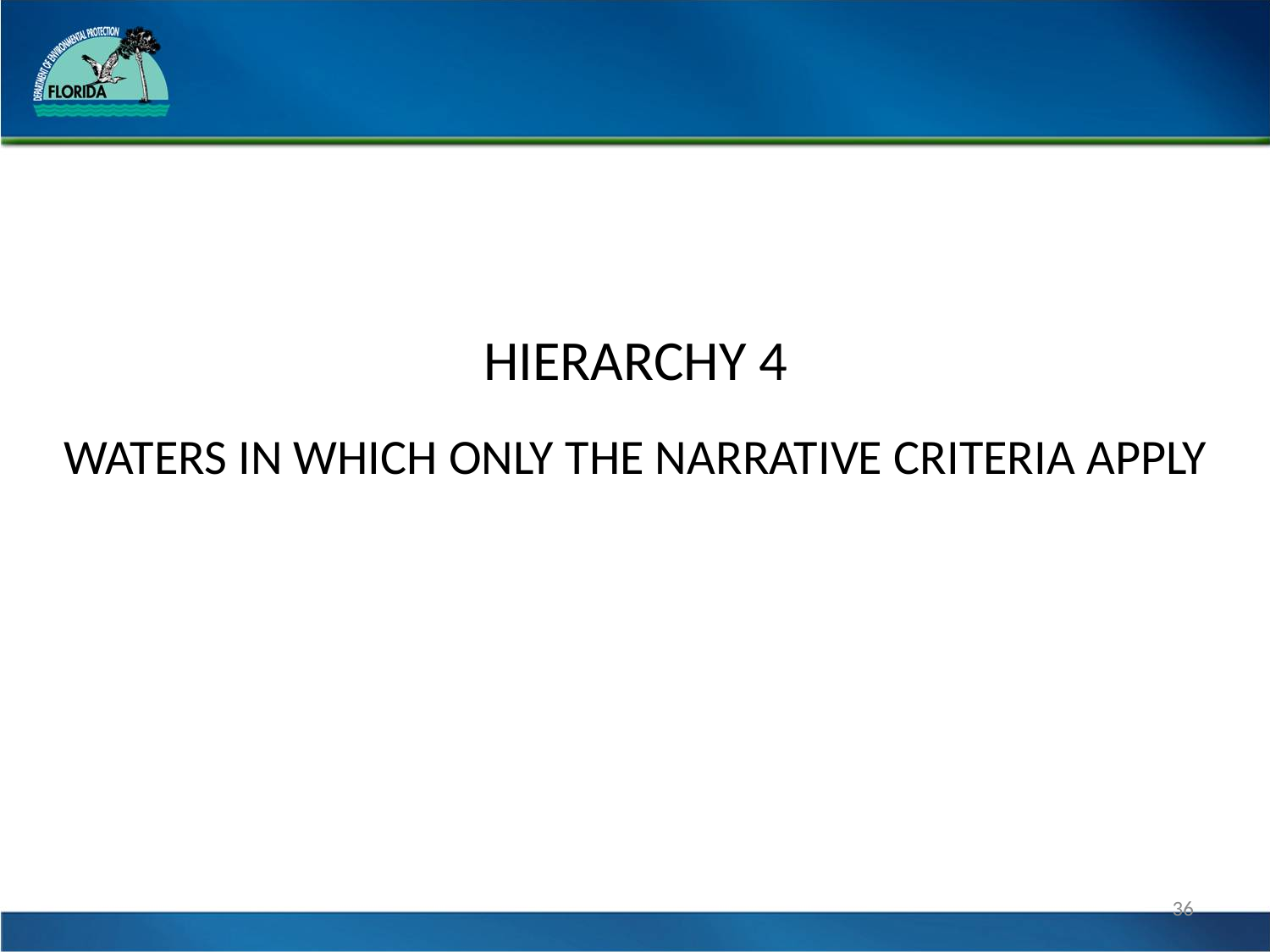

# Hierarchy 4 Waters in which Only the Narrative Criteria Apply

36